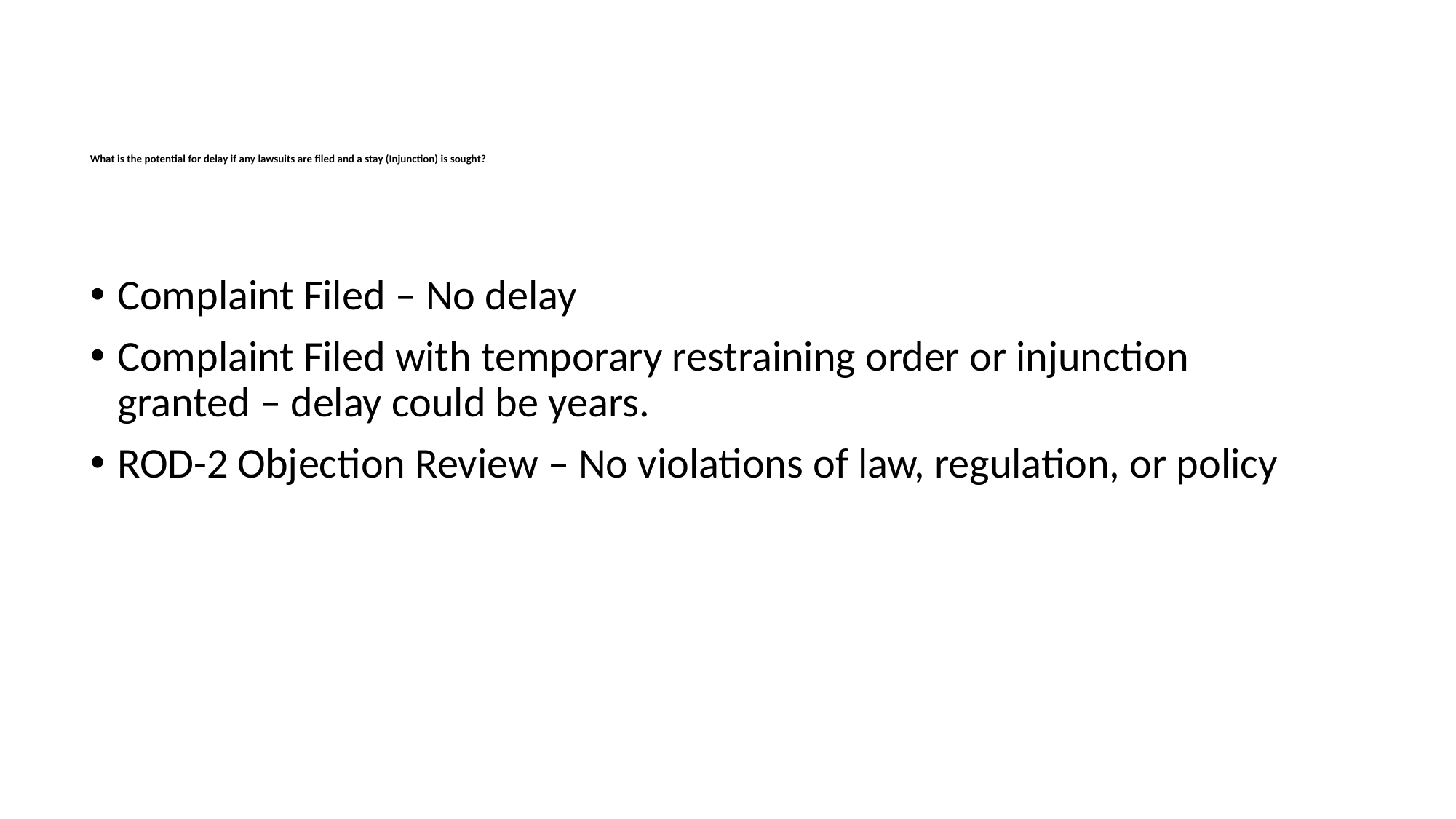

# What is the potential for delay if any lawsuits are filed and a stay (Injunction) is sought?
Complaint Filed – No delay
Complaint Filed with temporary restraining order or injunction granted – delay could be years.
ROD-2 Objection Review – No violations of law, regulation, or policy